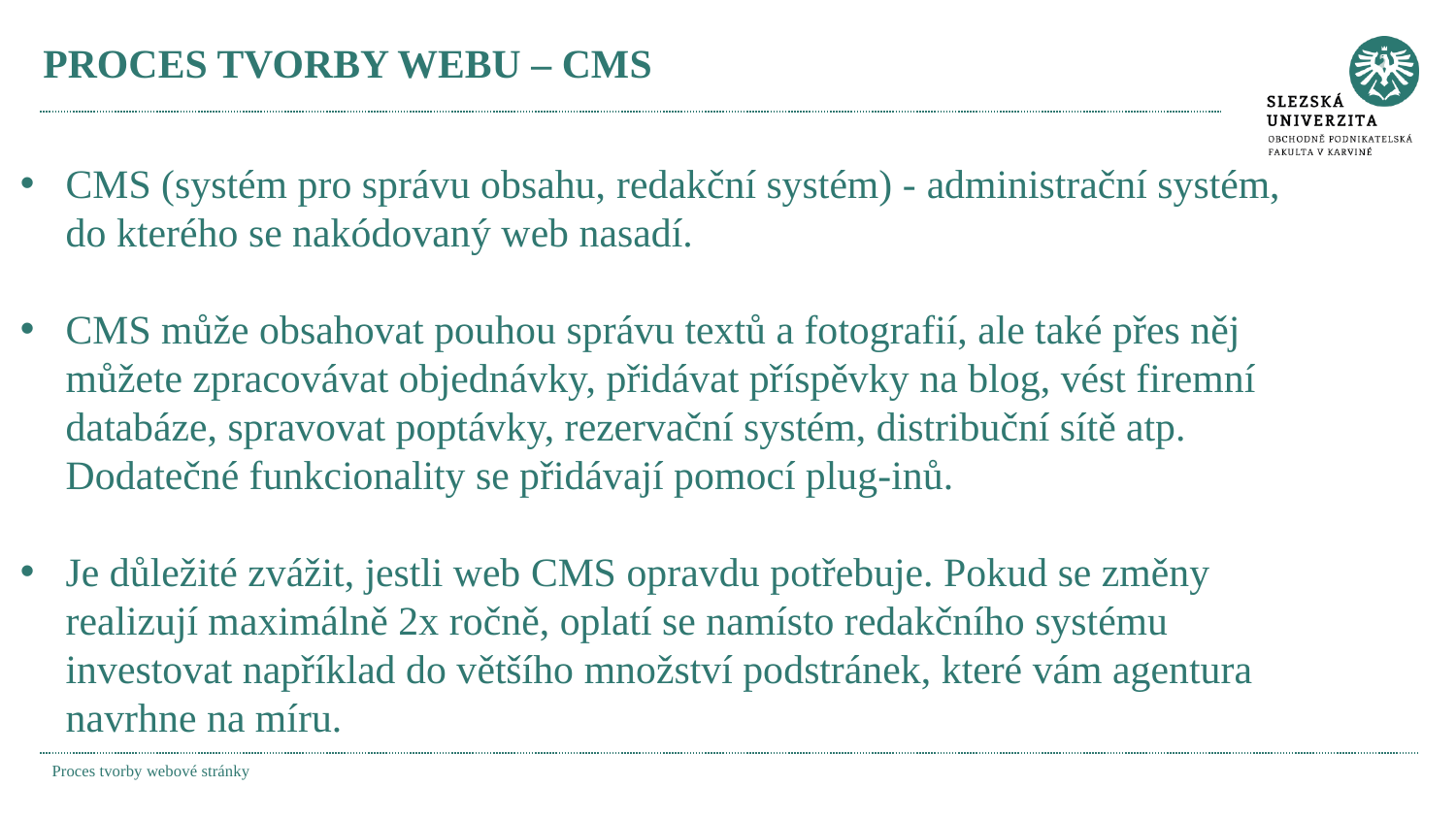

# PROCES TVORBY WEBU – CMS
CMS (systém pro správu obsahu, redakční systém) - administrační systém, do kterého se nakódovaný web nasadí.
CMS může obsahovat pouhou správu textů a fotografií, ale také přes něj můžete zpracovávat objednávky, přidávat příspěvky na blog, vést firemní databáze, spravovat poptávky, rezervační systém, distribuční sítě atp. Dodatečné funkcionality se přidávají pomocí plug-inů.
Je důležité zvážit, jestli web CMS opravdu potřebuje. Pokud se změny realizují maximálně 2x ročně, oplatí se namísto redakčního systému investovat například do většího množství podstránek, které vám agentura navrhne na míru.

Proces tvorby webové stránky